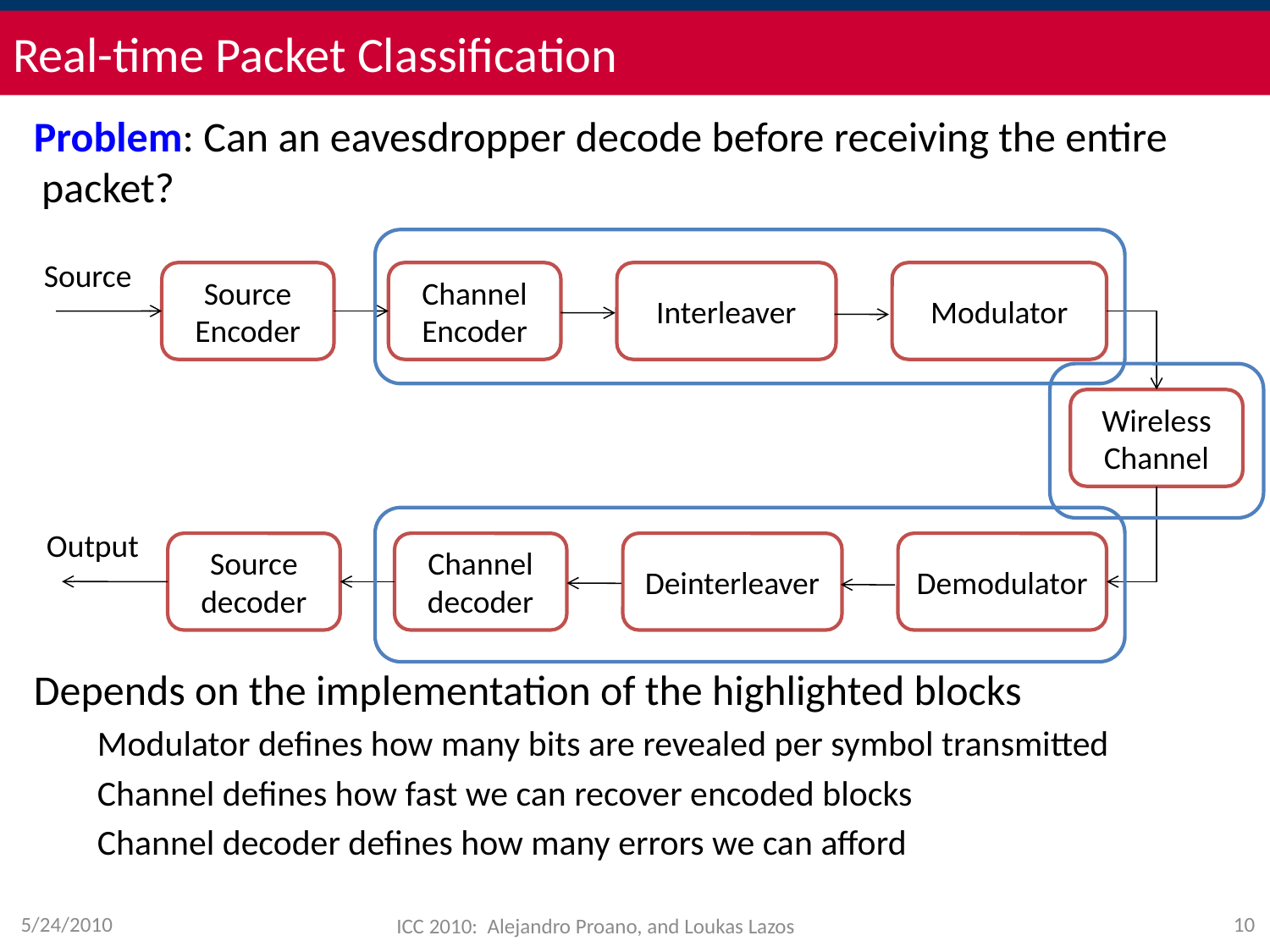

# Real-time Packet Classification
Problem: Can an eavesdropper decode before receiving the entire packet?

Depends on the implementation of the highlighted blocks
Modulator defines how many bits are revealed per symbol transmitted
Channel defines how fast we can recover encoded blocks
Channel decoder defines how many errors we can afford

Source
Source Encoder
Channel Encoder
Interleaver
Modulator

Wireless Channel

Output
Source decoder
Channel decoder
Deinterleaver
Demodulator
5/24/2010
ICC 2010:  Alejandro Proano, and Loukas Lazos
10